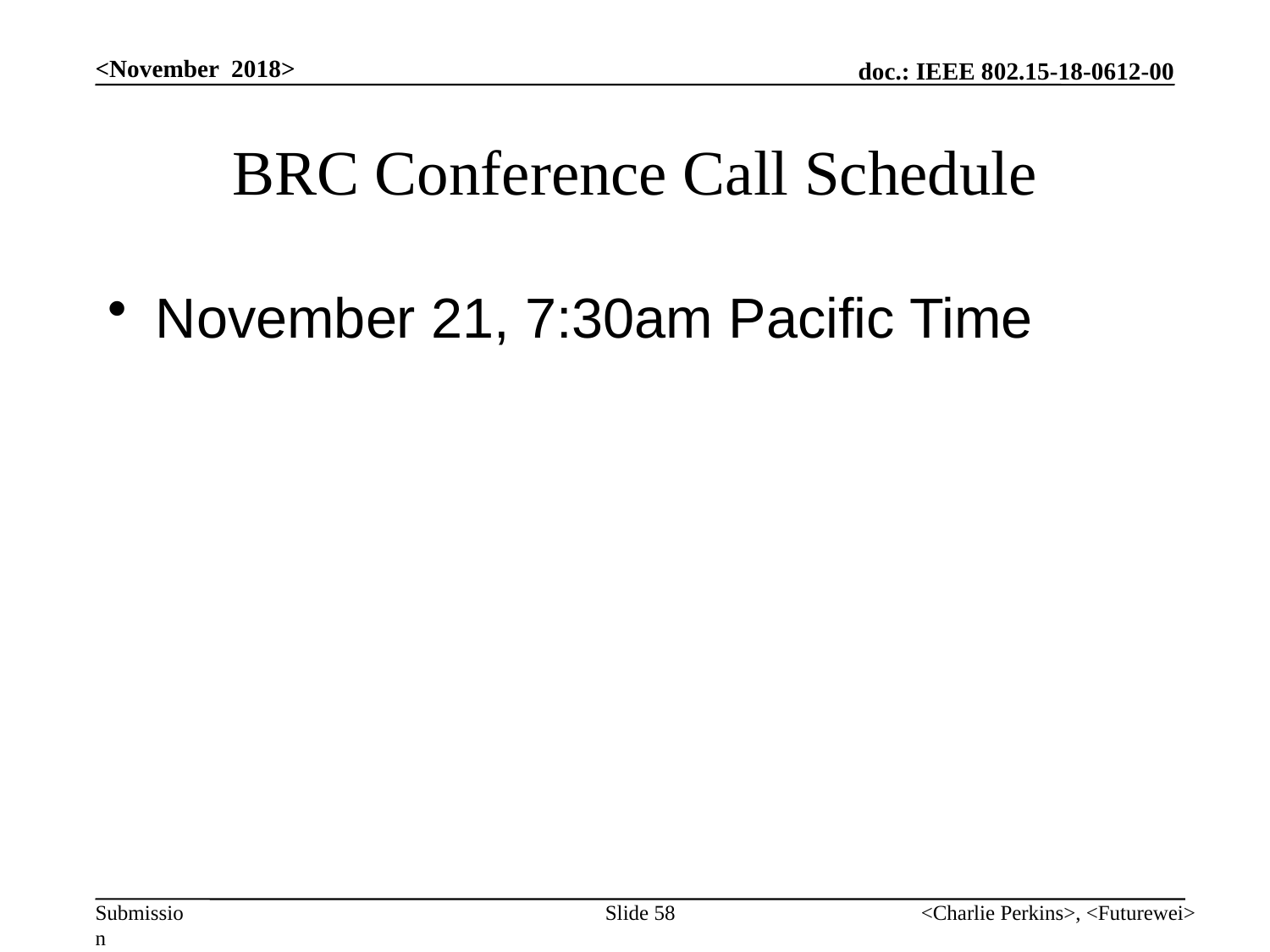

<November  2018>
# BRC Conference Call Schedule
November 21, 7:30am Pacific Time
Slide 58
<Charlie Perkins>, <Futurewei>